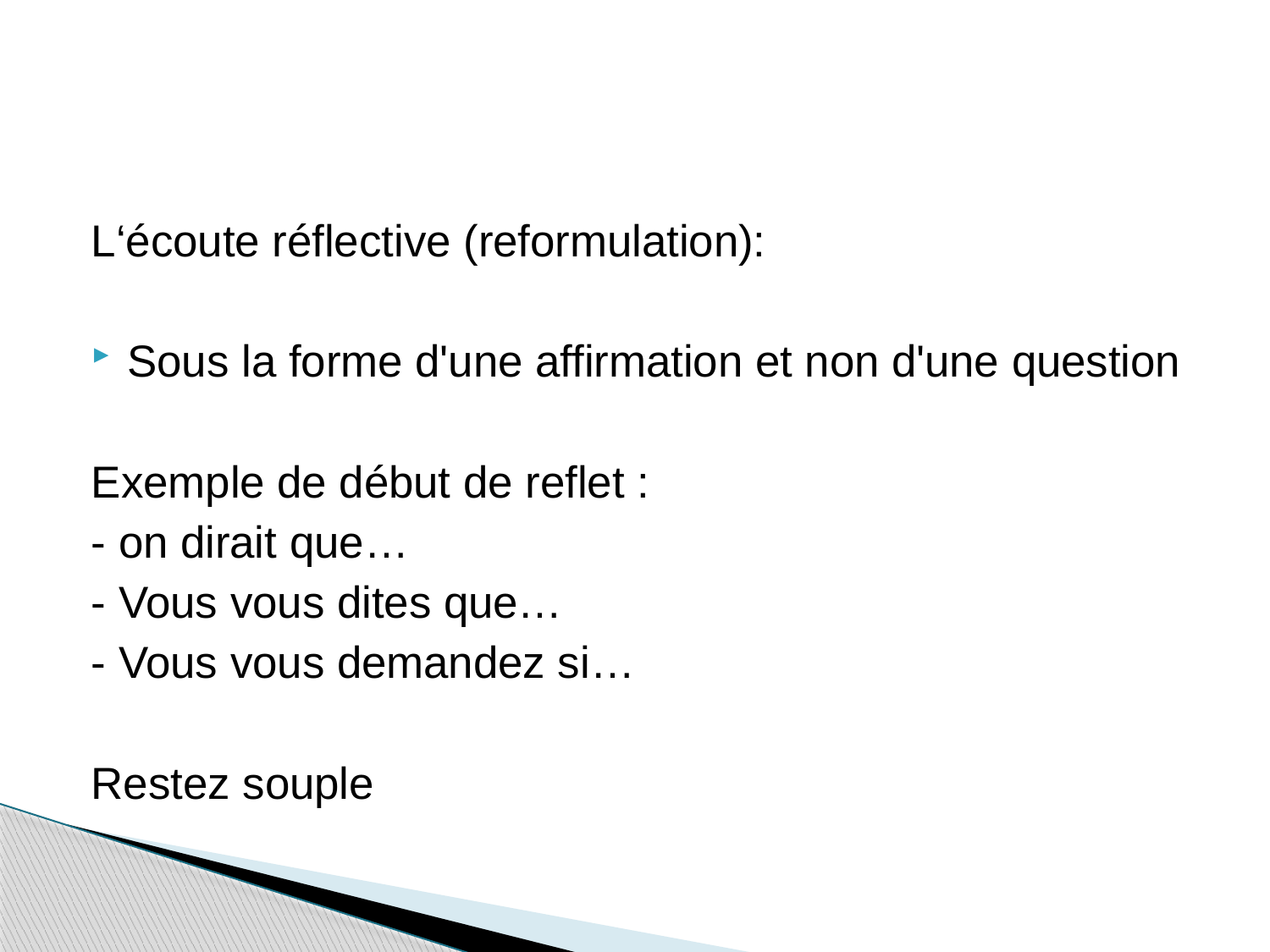

#
L‘écoute réflective (reformulation):

Sous la forme d'une affirmation et non d'une question

Exemple de début de reflet :
- on dirait que…
- Vous vous dites que…
- Vous vous demandez si…

Restez souple